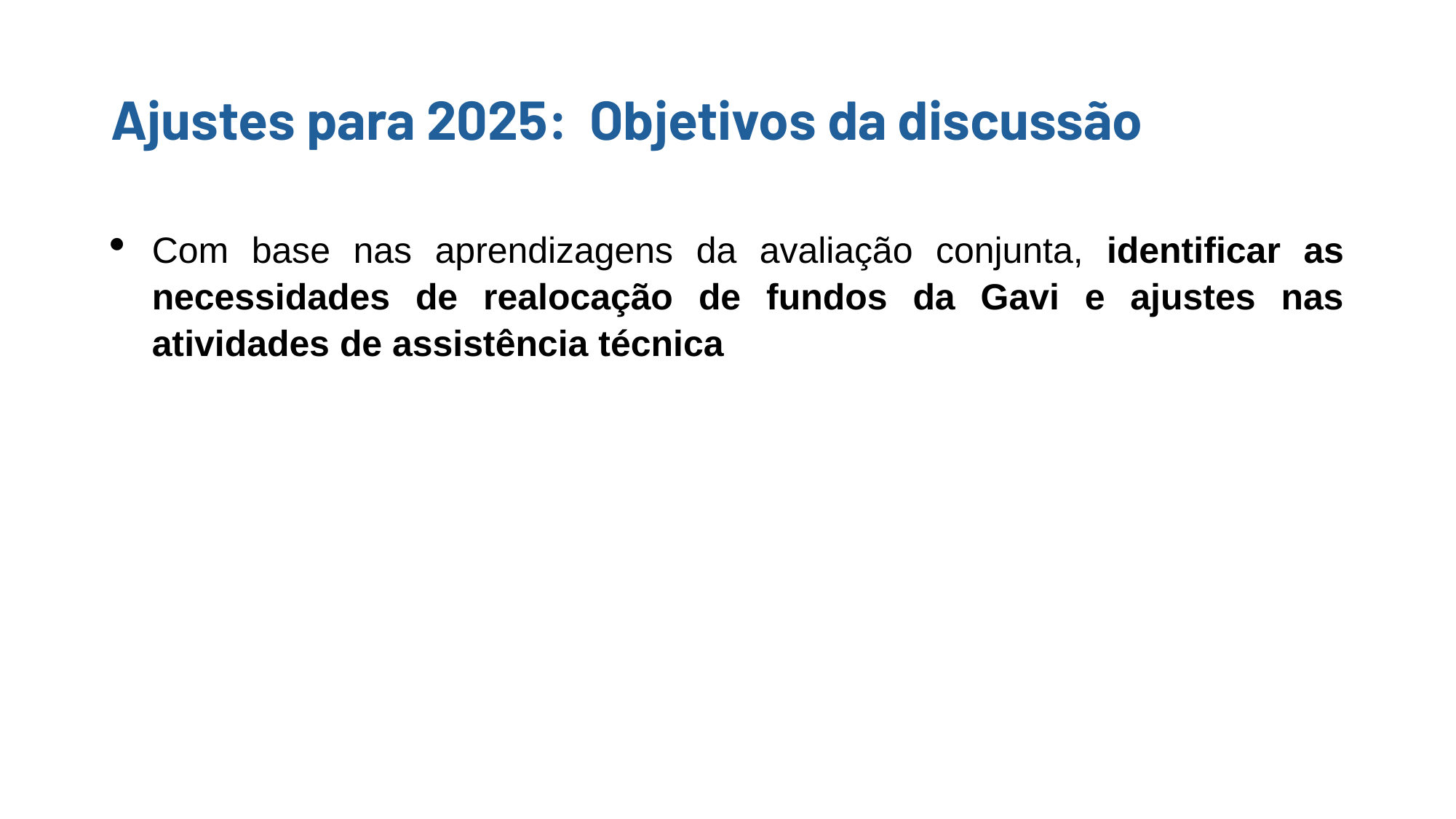

# Ajustes para 2025:  Objetivos da discussão
Com base nas aprendizagens da avaliação conjunta, identificar as necessidades de realocação de fundos da Gavi e ajustes nas atividades de assistência técnica